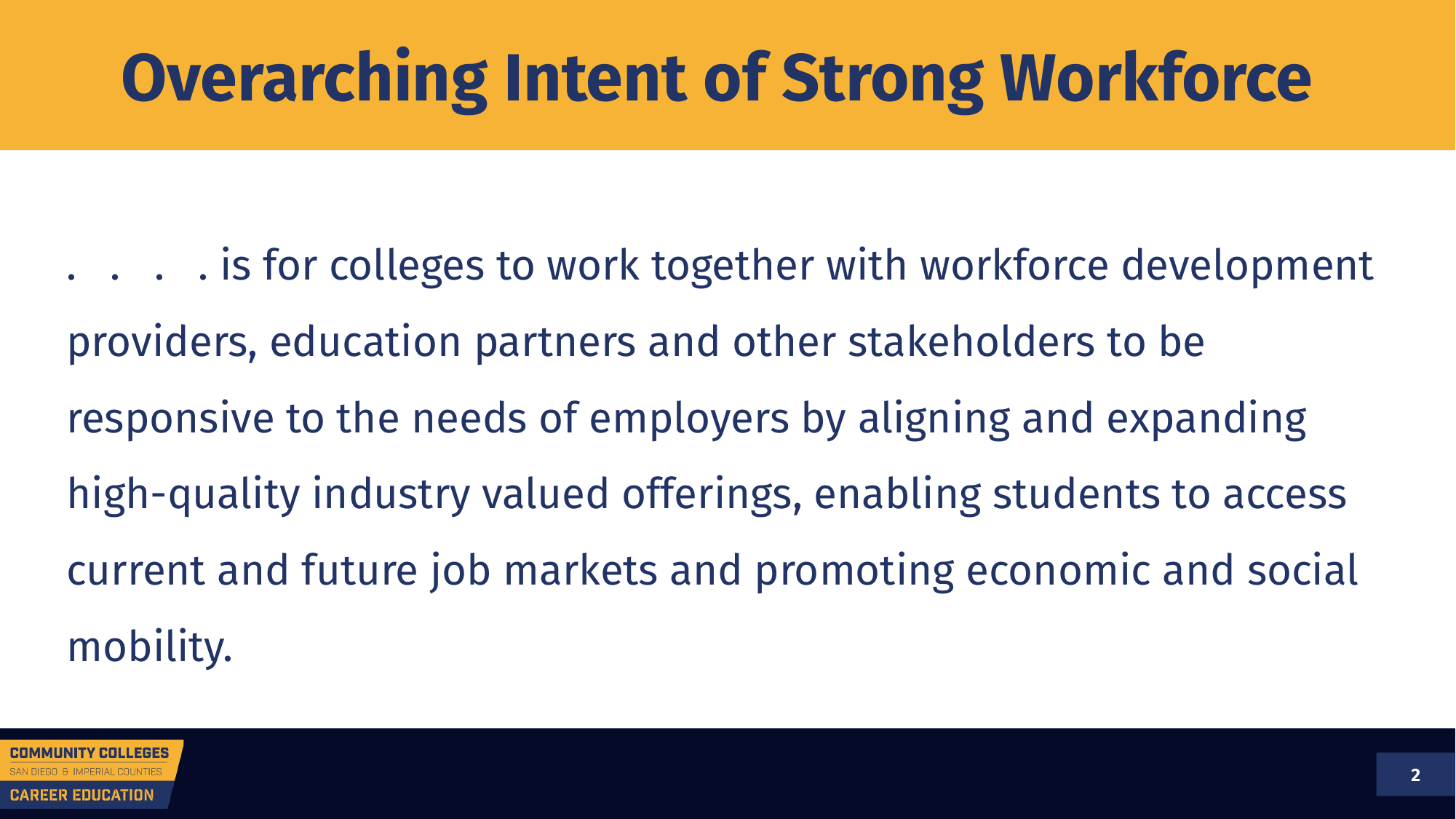

# Overarching Intent of Strong Workforce
.   .   .   . is for colleges to work together with workforce development providers, education partners and other stakeholders to be responsive to the needs of employers by aligning and expanding high-quality industry valued offerings, enabling students to access current and future job markets and promoting economic and social mobility.
2